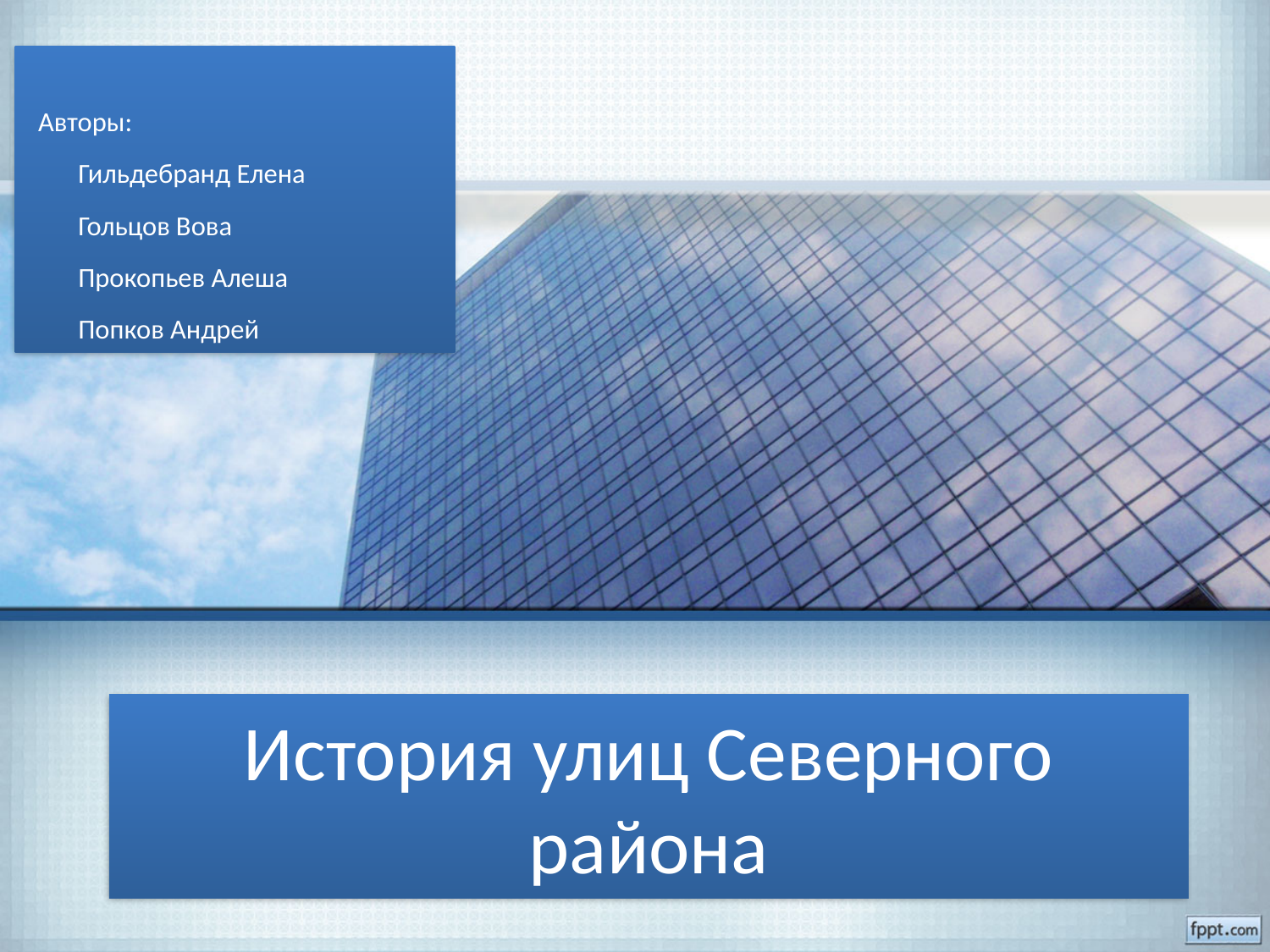

Авторы:
Гильдебранд Елена
Гольцов Вова
Прокопьев Алеша
Попков Андрей

# История улиц Северного района